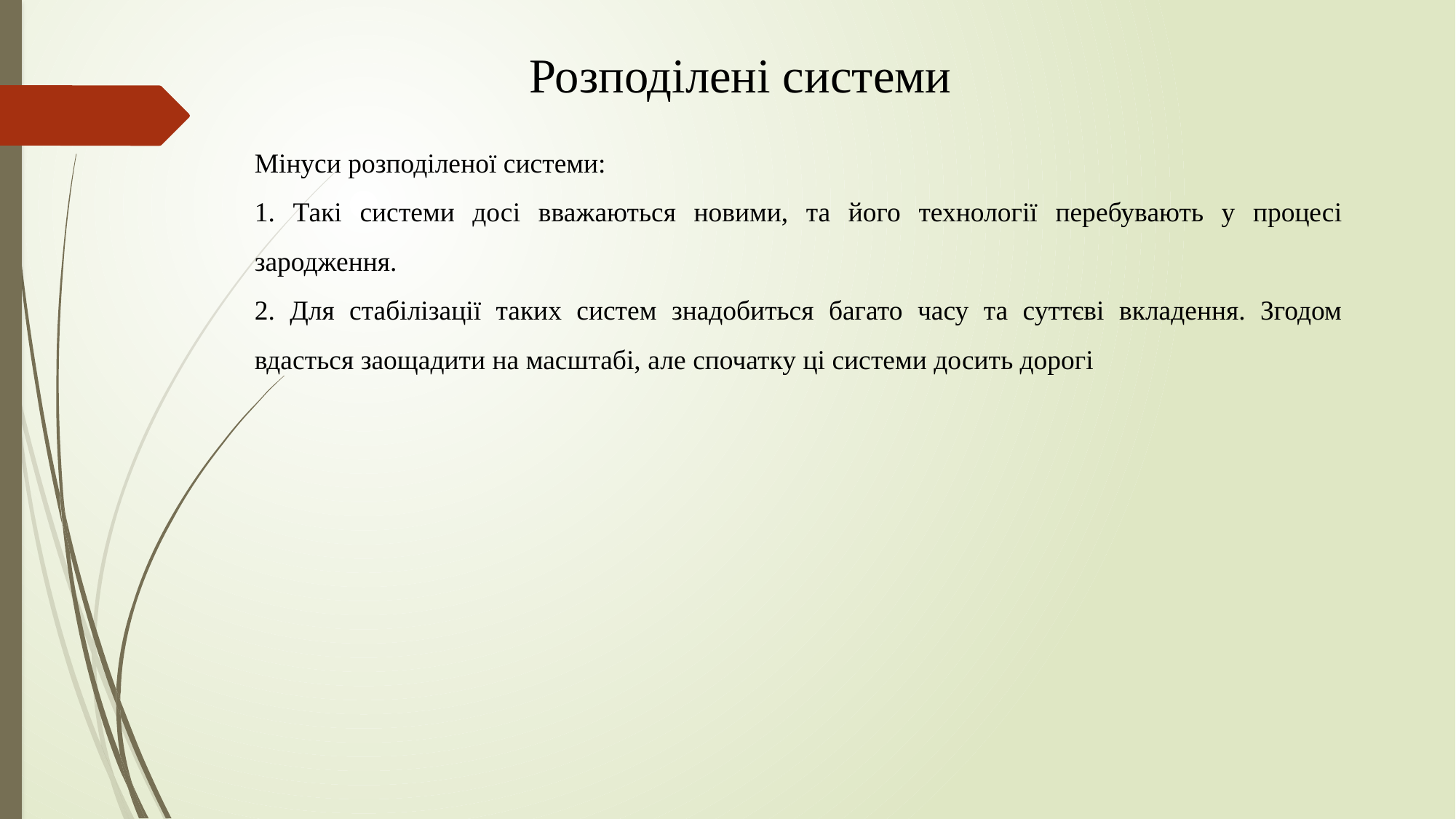

Розподілені системи
Мінуси розподіленої системи:
1. Такі системи досі вважаються новими, та його технології перебувають у процесі зародження.
2. Для стабілізації таких систем знадобиться багато часу та суттєві вкладення. Згодом вдасться заощадити на масштабі, але спочатку ці системи досить дорогі